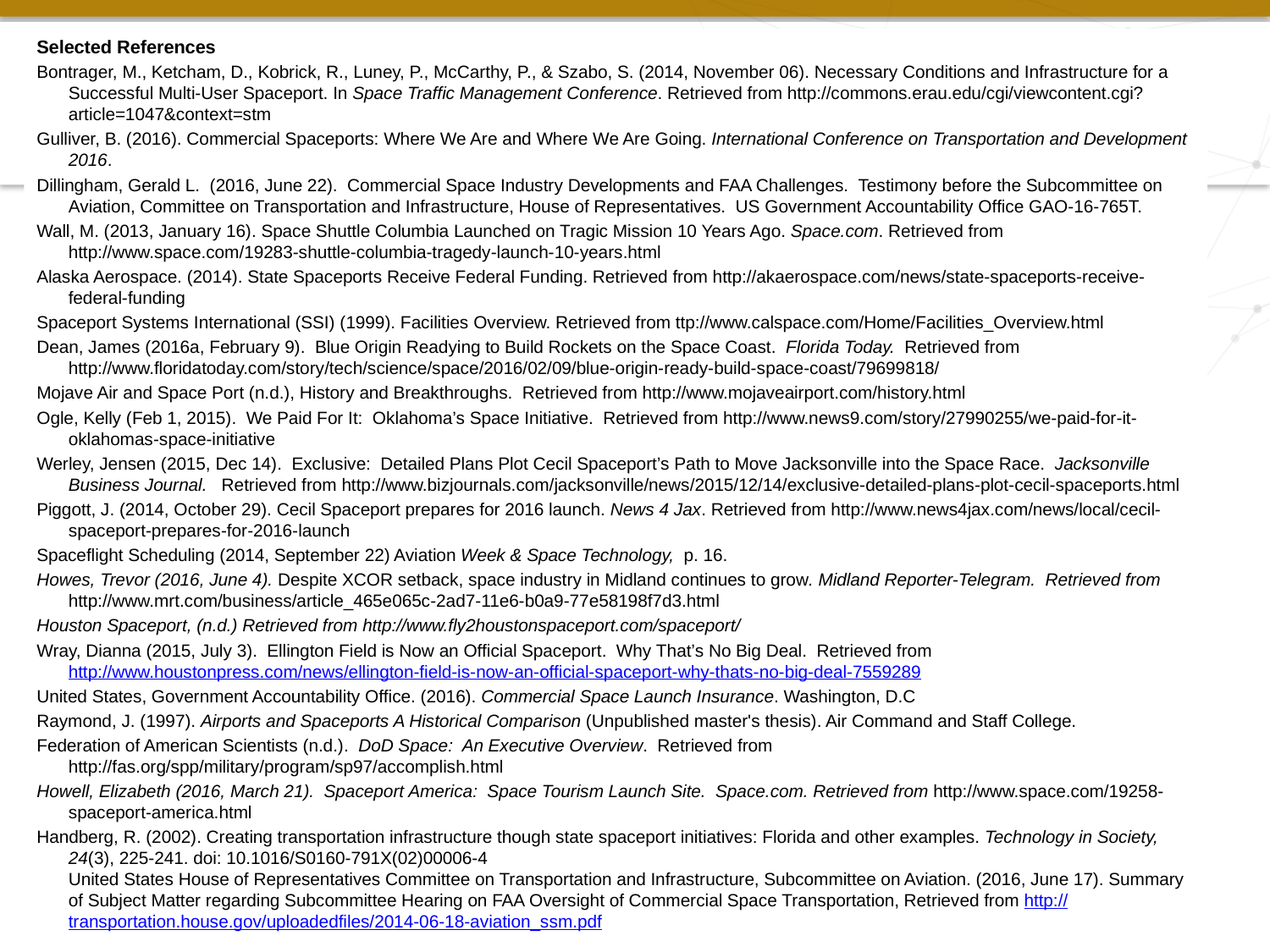

Selected References
Bontrager, M., Ketcham, D., Kobrick, R., Luney, P., McCarthy, P., & Szabo, S. (2014, November 06). Necessary Conditions and Infrastructure for a Successful Multi-User Spaceport. In Space Traffic Management Conference. Retrieved from http://commons.erau.edu/cgi/viewcontent.cgi?article=1047&context=stm
Gulliver, B. (2016). Commercial Spaceports: Where We Are and Where We Are Going. International Conference on Transportation and Development 2016.
Dillingham, Gerald L.  (2016, June 22).  Commercial Space Industry Developments and FAA Challenges.  Testimony before the Subcommittee on Aviation, Committee on Transportation and Infrastructure, House of Representatives.  US Government Accountability Office GAO-16-765T.
Wall, M. (2013, January 16). Space Shuttle Columbia Launched on Tragic Mission 10 Years Ago. Space.com. Retrieved from http://www.space.com/19283-shuttle-columbia-tragedy-launch-10-years.html
Alaska Aerospace. (2014). State Spaceports Receive Federal Funding. Retrieved from http://akaerospace.com/news/state-spaceports-receive-federal-funding
Spaceport Systems International (SSI) (1999). Facilities Overview. Retrieved from ttp://www.calspace.com/Home/Facilities_Overview.html
Dean, James (2016a, February 9).  Blue Origin Readying to Build Rockets on the Space Coast.  Florida Today.  Retrieved from http://www.floridatoday.com/story/tech/science/space/2016/02/09/blue-origin-ready-build-space-coast/79699818/
Mojave Air and Space Port (n.d.), History and Breakthroughs.  Retrieved from http://www.mojaveairport.com/history.html
Ogle, Kelly (Feb 1, 2015).  We Paid For It:  Oklahoma’s Space Initiative.  Retrieved from http://www.news9.com/story/27990255/we-paid-for-it-oklahomas-space-initiative
Werley, Jensen (2015, Dec 14).  Exclusive:  Detailed Plans Plot Cecil Spaceport’s Path to Move Jacksonville into the Space Race.  Jacksonville Business Journal.   Retrieved from http://www.bizjournals.com/jacksonville/news/2015/12/14/exclusive-detailed-plans-plot-cecil-spaceports.html
Piggott, J. (2014, October 29). Cecil Spaceport prepares for 2016 launch. News 4 Jax. Retrieved from http://www.news4jax.com/news/local/cecil-spaceport-prepares-for-2016-launch
Spaceflight Scheduling (2014, September 22) Aviation Week & Space Technology,  p. 16.
Howes, Trevor (2016, June 4). Despite XCOR setback, space industry in Midland continues to grow. Midland Reporter-Telegram.  Retrieved from http://www.mrt.com/business/article_465e065c-2ad7-11e6-b0a9-77e58198f7d3.html
Houston Spaceport, (n.d.) Retrieved from http://www.fly2houstonspaceport.com/spaceport/
Wray, Dianna (2015, July 3).  Ellington Field is Now an Official Spaceport.  Why That’s No Big Deal.  Retrieved from http://www.houstonpress.com/news/ellington-field-is-now-an-official-spaceport-why-thats-no-big-deal-7559289
United States, Government Accountability Office. (2016). Commercial Space Launch Insurance. Washington, D.C
Raymond, J. (1997). Airports and Spaceports A Historical Comparison (Unpublished master's thesis). Air Command and Staff College.
Federation of American Scientists (n.d.).  DoD Space:  An Executive Overview.  Retrieved from http://fas.org/spp/military/program/sp97/accomplish.html
Howell, Elizabeth (2016, March 21).  Spaceport America:  Space Tourism Launch Site.  Space.com. Retrieved from http://www.space.com/19258-spaceport-america.html
Handberg, R. (2002). Creating transportation infrastructure though state spaceport initiatives: Florida and other examples. Technology in Society, 24(3), 225-241. doi: 10.1016/S0160-791X(02)00006-4
United States House of Representatives Committee on Transportation and Infrastructure, Subcommittee on Aviation. (2016, June 17). Summary of Subject Matter regarding Subcommittee Hearing on FAA Oversight of Commercial Space Transportation, Retrieved from http://transportation.house.gov/uploadedfiles/2014-06-18-aviation_ssm.pdf